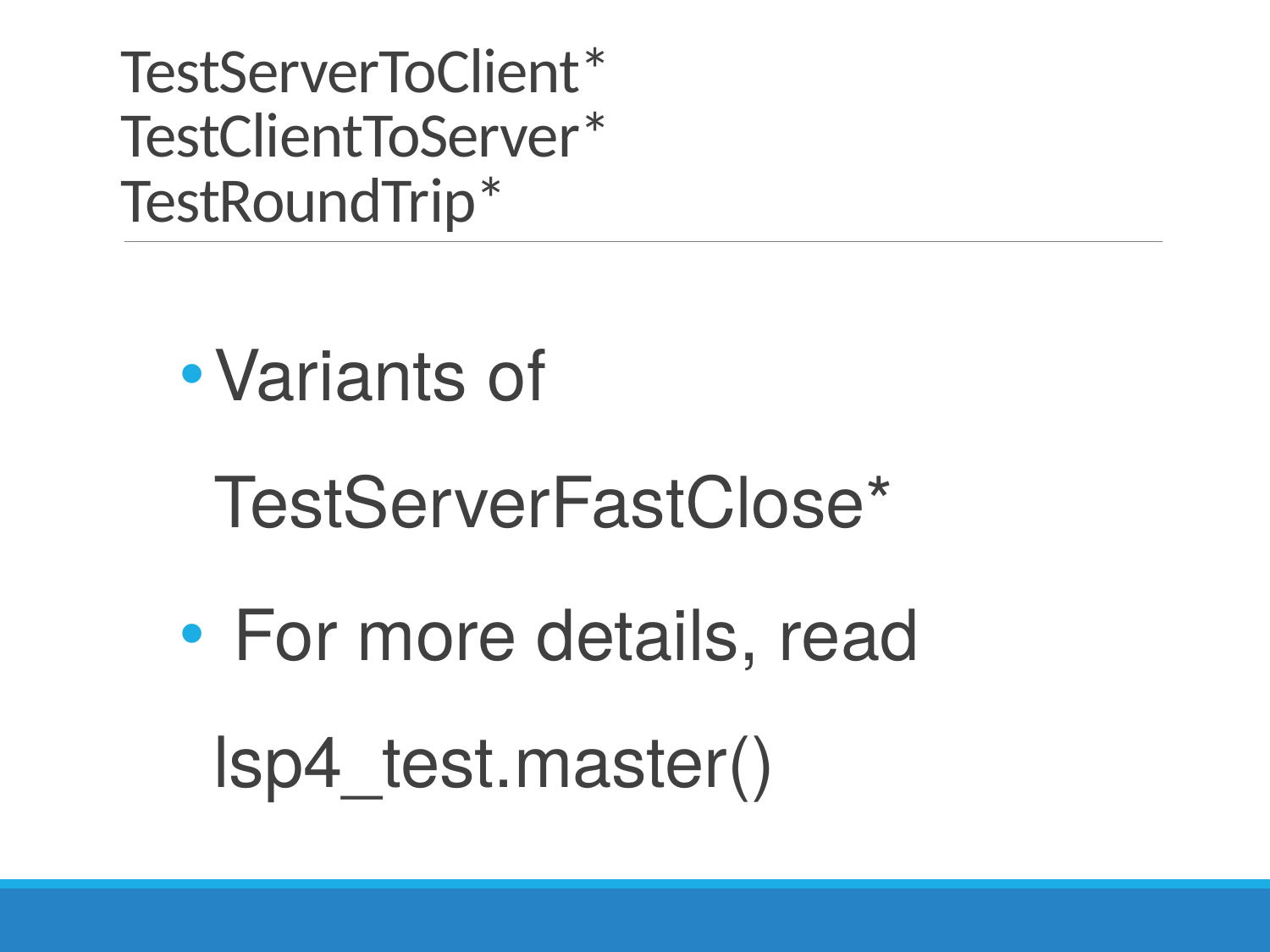

# TestServerToClient* TestClientToServer* TestRoundTrip*

Variants of TestServerFastClose*
 For more details, read lsp4_test.master()